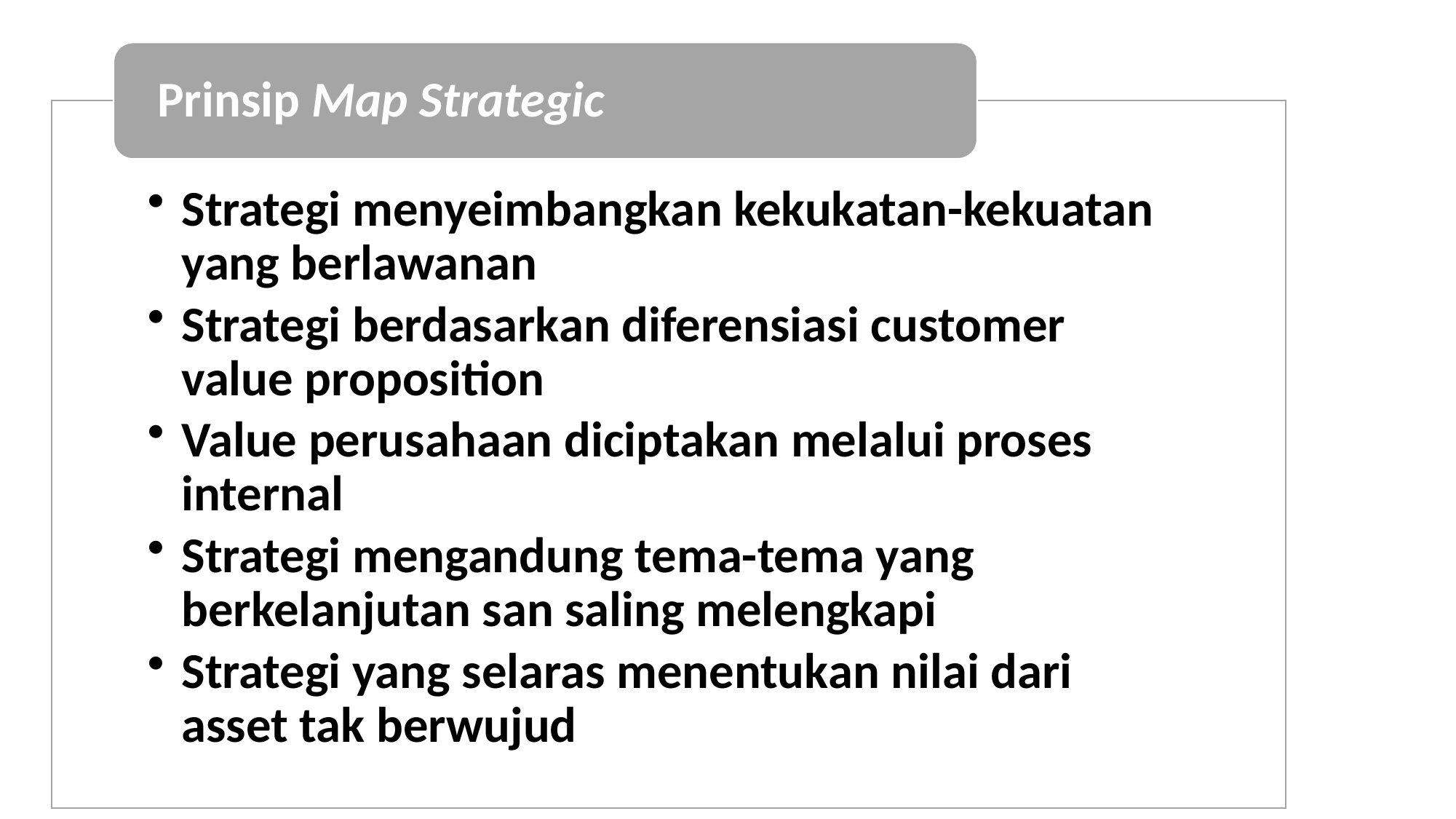

Strategi menyeimbangkan kekukatan-kekuatan yang berlawanan
Strategi berdasarkan diferensiasi customer value proposition
Value perusahaan diciptakan melalui proses internal
Strategi mengandung tema-tema yang berkelanjutan san saling melengkapi
Strategi yang selaras menentukan nilai dari asset tak berwujud
Prinsip Map Strategic